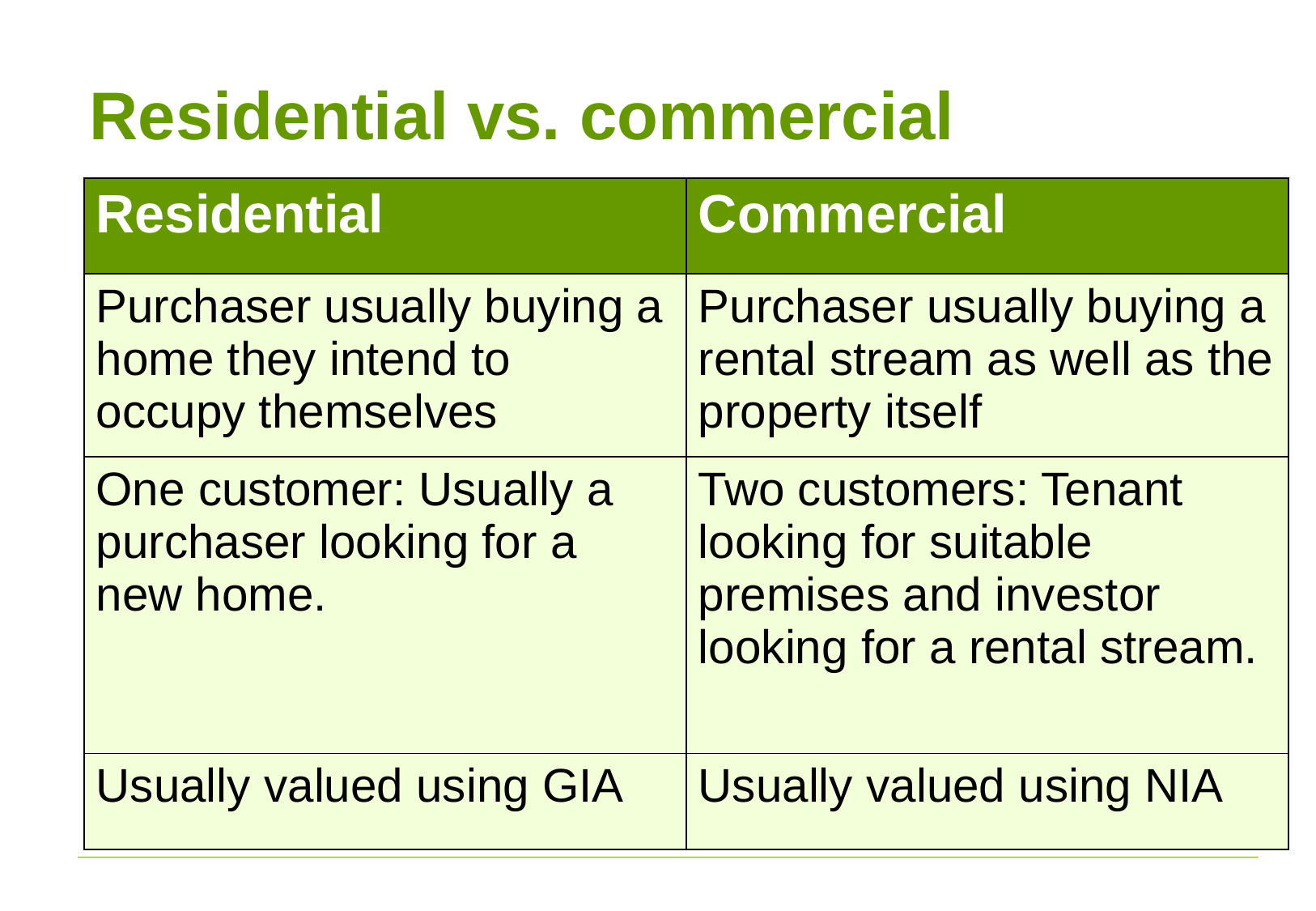

# Residential vs. commercial
| Residential | Commercial |
| --- | --- |
| Purchaser usually buying a home they intend to occupy themselves | Purchaser usually buying a rental stream as well as the property itself |
| One customer: Usually a purchaser looking for a new home. | Two customers: Tenant looking for suitable premises and investor looking for a rental stream. |
| Usually valued using GIA | Usually valued using NIA |